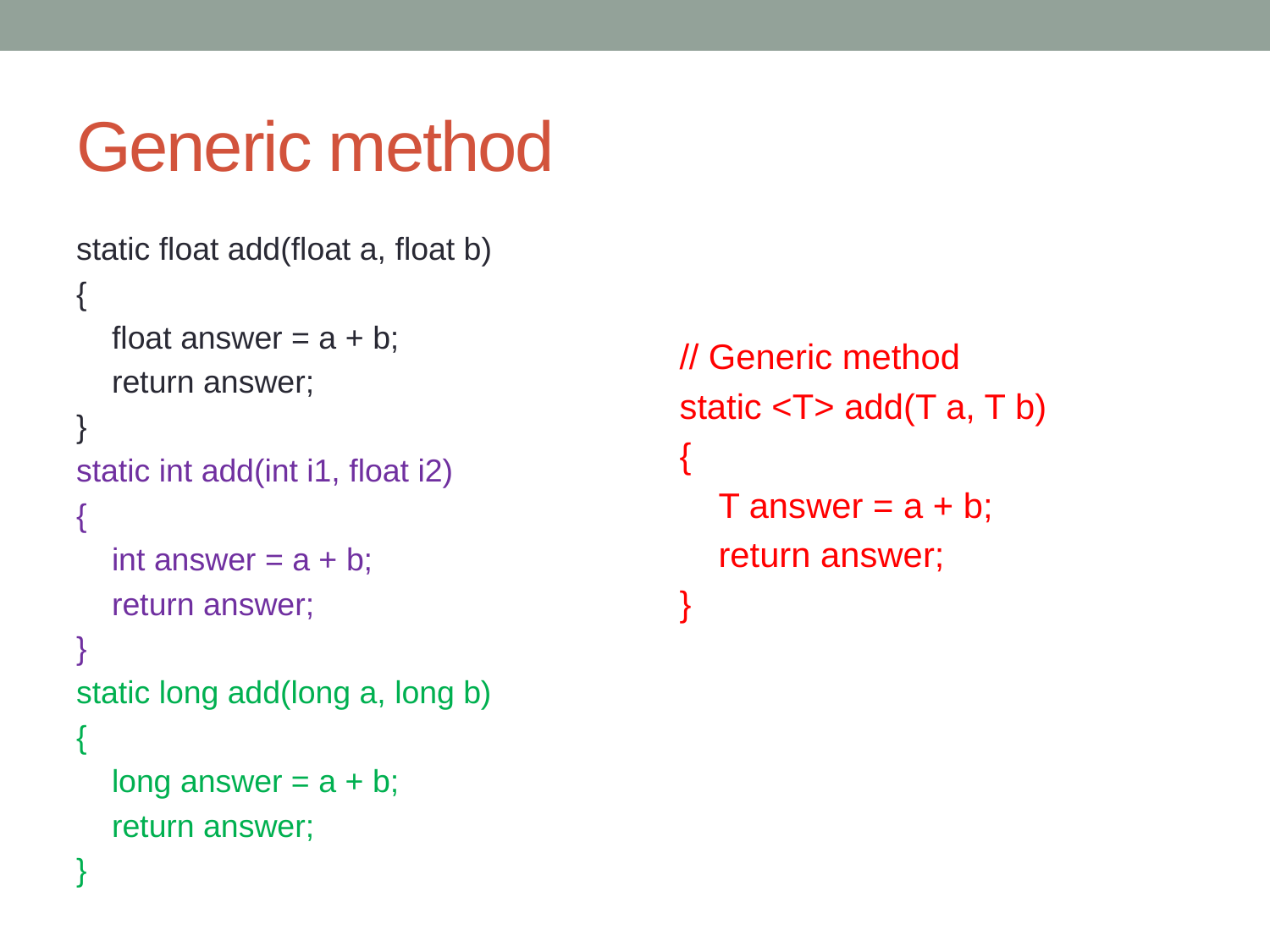

# Generic method
static float add(float a, float b)
{
    float answer = a + b;
    return answer;
}
static int add(int i1, float i2)
{
    int answer = a + b;
    return answer;
}
static long add(long a, long b)
{
    long answer = a + b;
    return answer;
}

// Generic method
static <T> add(T a, T b)
{
    T answer = a + b;
    return answer;
}